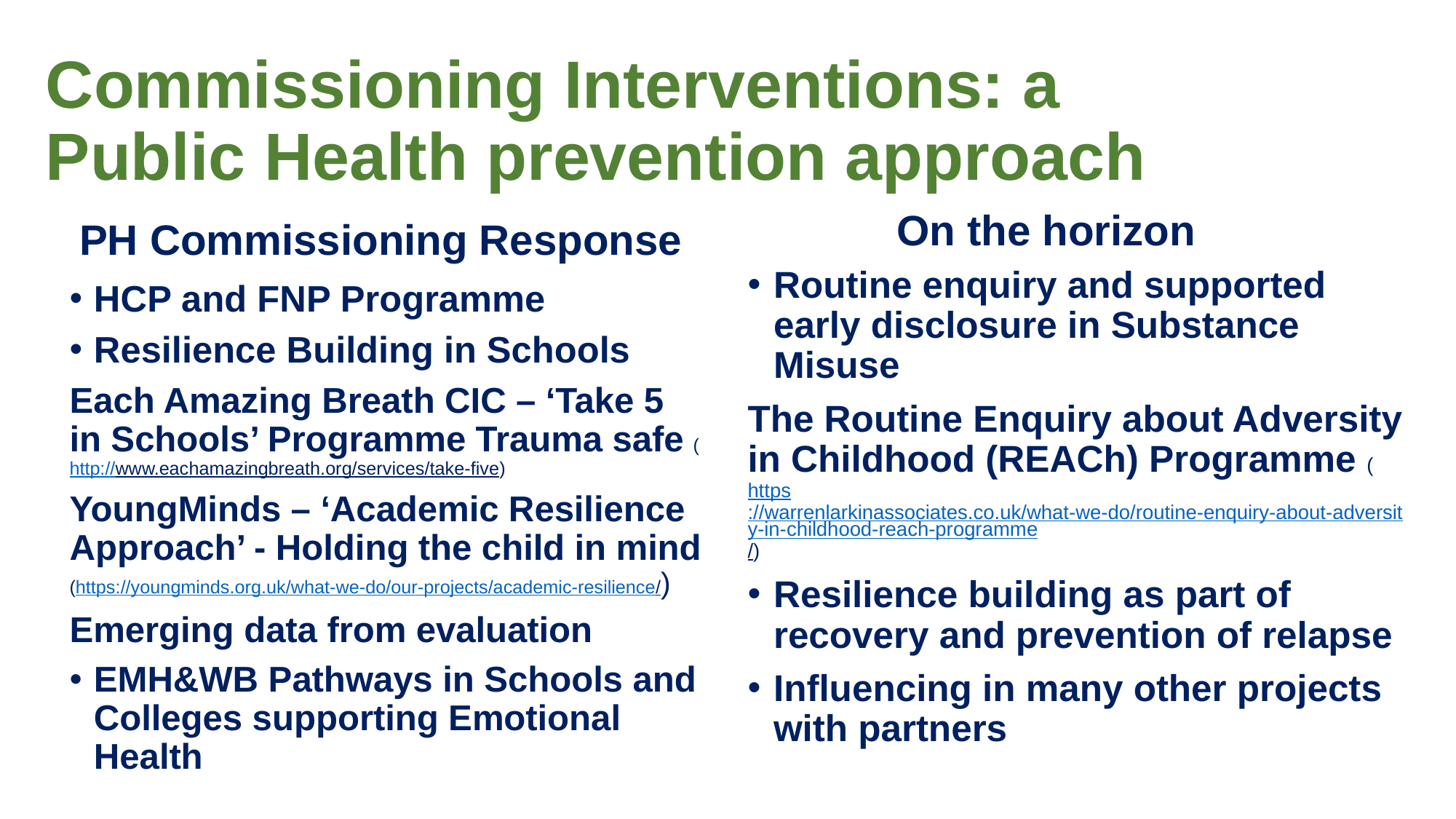

# Commissioning Interventions: a Public Health prevention approach
On the horizon
PH Commissioning Response
Routine enquiry and supported early disclosure in Substance Misuse
The Routine Enquiry about Adversity in Childhood (REACh) Programme (https://warrenlarkinassociates.co.uk/what-we-do/routine-enquiry-about-adversity-in-childhood-reach-programme/)
Resilience building as part of recovery and prevention of relapse
Influencing in many other projects with partners

HCP and FNP Programme
Resilience Building in Schools
Each Amazing Breath CIC – ‘Take 5 in Schools’ Programme Trauma safe (http://www.eachamazingbreath.org/services/take-five)
YoungMinds – ‘Academic Resilience Approach’ - Holding the child in mind (https://youngminds.org.uk/what-we-do/our-projects/academic-resilience/)
Emerging data from evaluation
EMH&WB Pathways in Schools and Colleges supporting Emotional Health